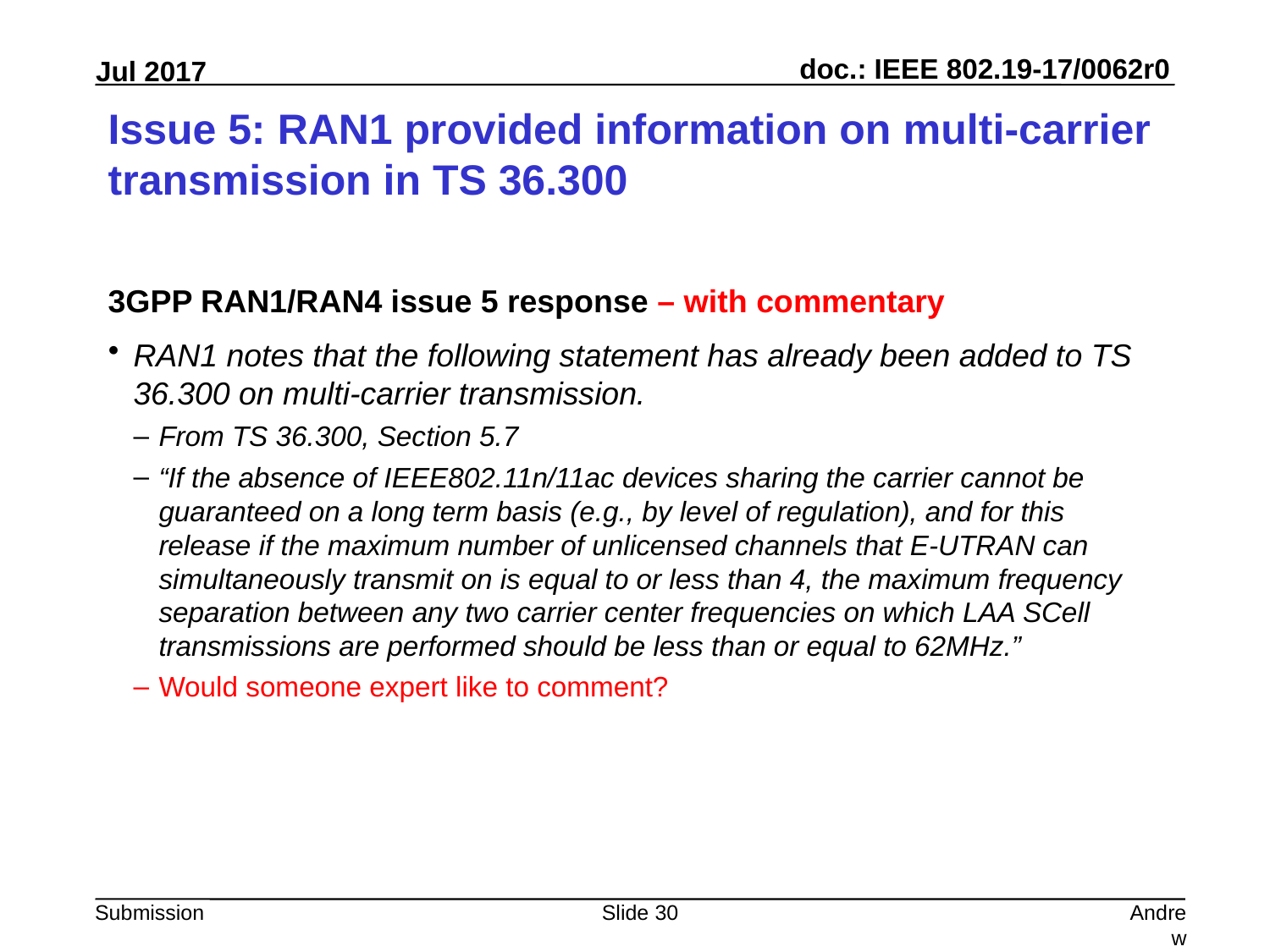

# Issue 5: RAN1 provided information on multi-carrier transmission in TS 36.300
3GPP RAN1/RAN4 issue 5 response – with commentary
RAN1 notes that the following statement has already been added to TS 36.300 on multi-carrier transmission.
From TS 36.300, Section 5.7
“If the absence of IEEE802.11n/11ac devices sharing the carrier cannot be guaranteed on a long term basis (e.g., by level of regulation), and for this release if the maximum number of unlicensed channels that E-UTRAN can simultaneously transmit on is equal to or less than 4, the maximum frequency separation between any two carrier center frequencies on which LAA SCell transmissions are performed should be less than or equal to 62MHz.”
Would someone expert like to comment?
Slide 30
Andrew Myles, Cisco